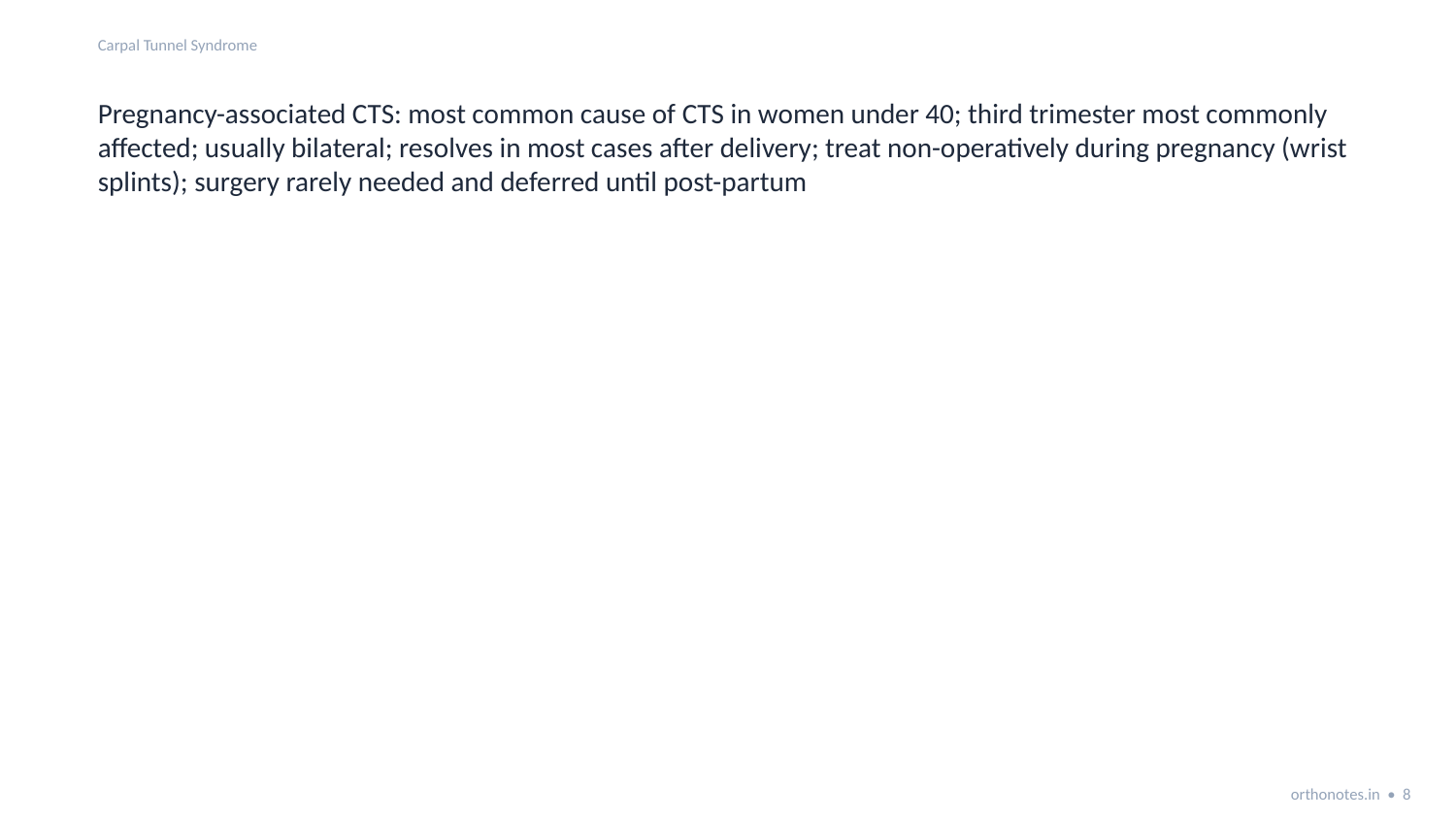

Carpal Tunnel Syndrome
Pregnancy-associated CTS: most common cause of CTS in women under 40; third trimester most commonly affected; usually bilateral; resolves in most cases after delivery; treat non-operatively during pregnancy (wrist splints); surgery rarely needed and deferred until post-partum
orthonotes.in  •  8